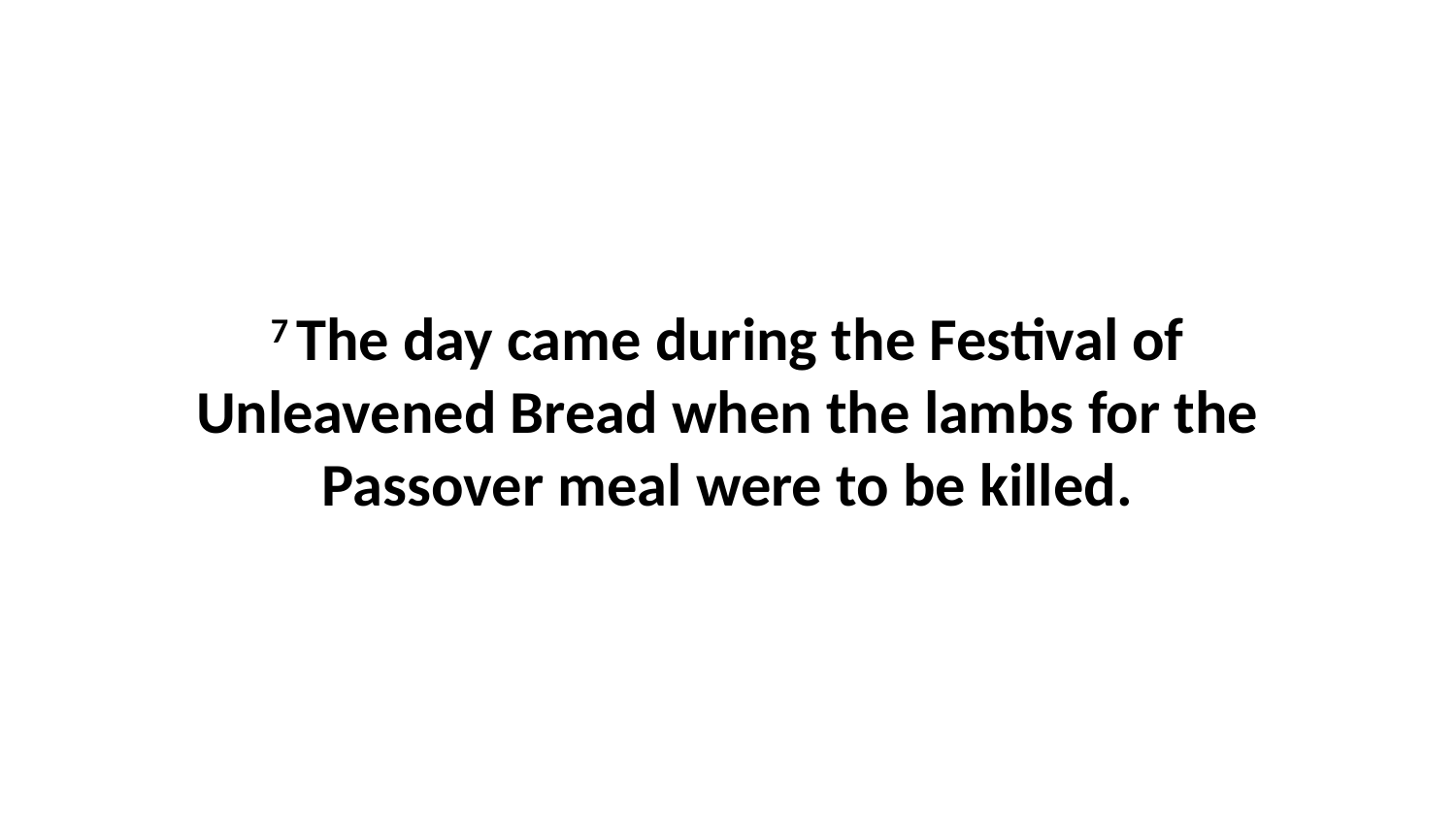

7 The day came during the Festival of Unleavened Bread when the lambs for the Passover meal were to be killed.